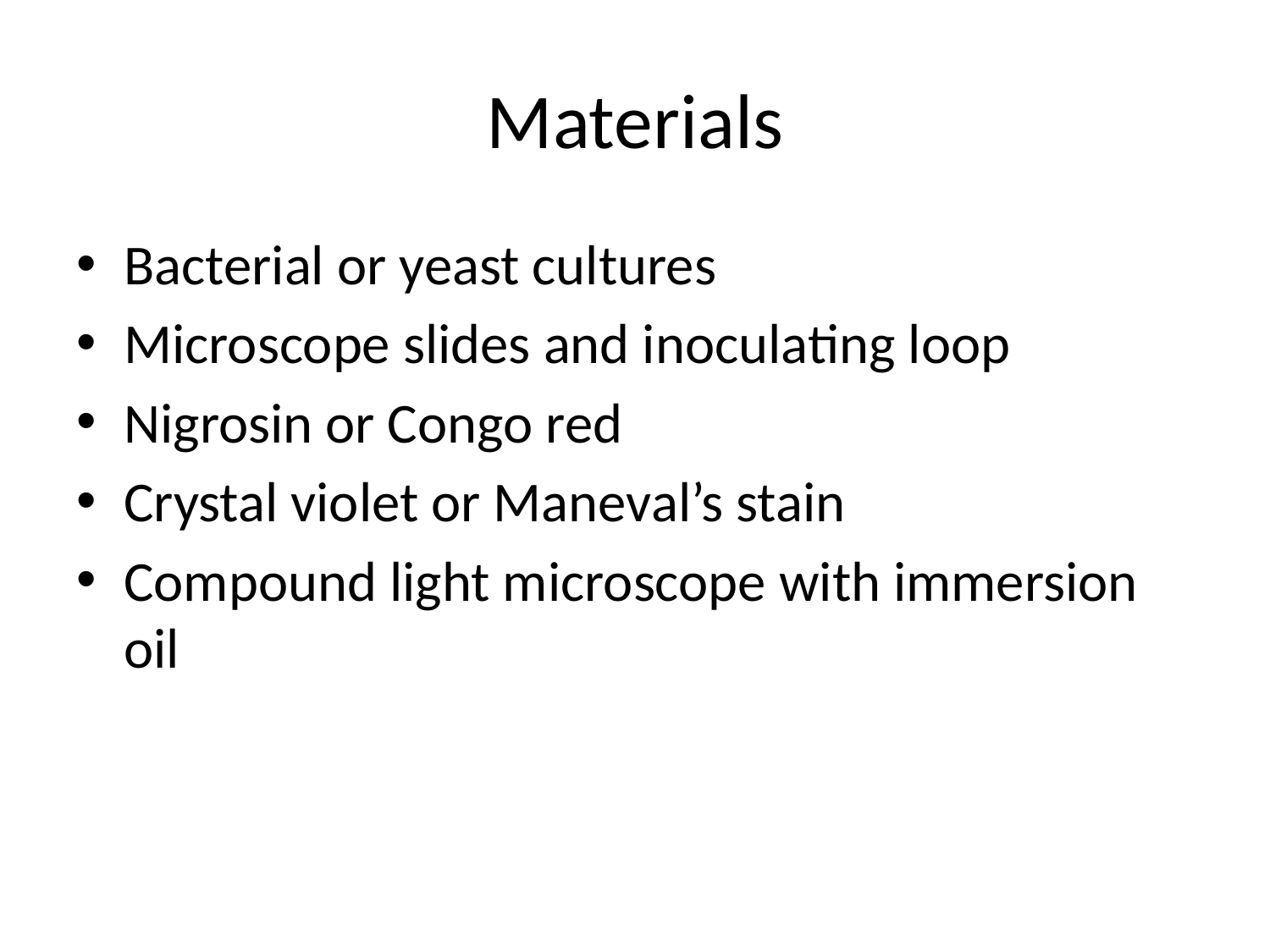

# Materials
Bacterial or yeast cultures
Microscope slides and inoculating loop
Nigrosin or Congo red
Crystal violet or Maneval’s stain
Compound light microscope with immersion oil